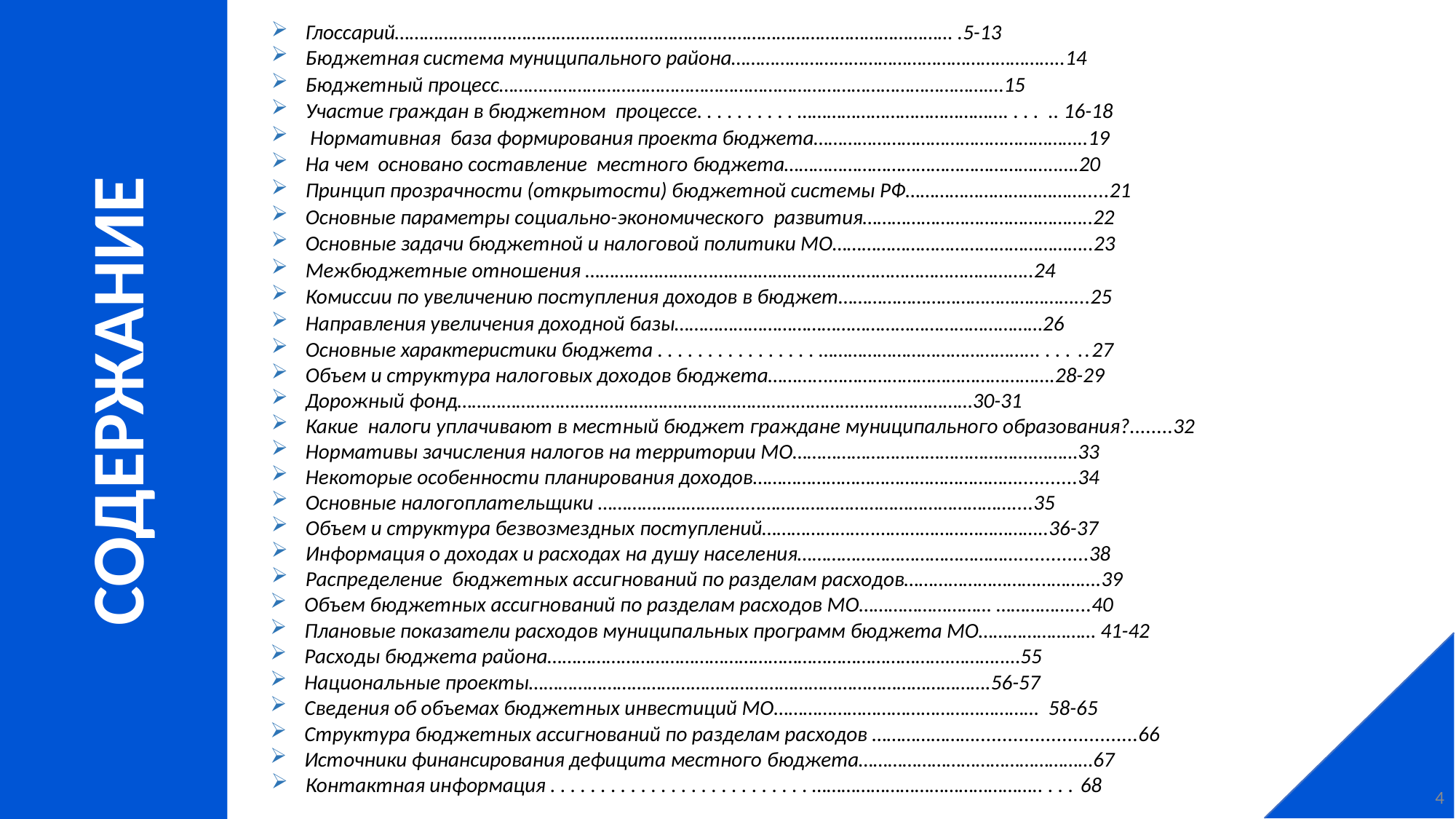

Глоссарий…………………………………………………………………………………………………… .5-13
Бюджетная система муниципального района…………………………………………………………..14
Бюджетный процесс……………………………………………………………………………………….…15
Участие граждан в бюджетном  процессе. . . . . . . . . . ……………………………………. . . .  .. 16-18
 Нормативная  база формирования проекта бюджета………………………………………………..19
На чем  основано составление  местного бюджета………………………………………………..….20
Принцип прозрачности (открытости) бюджетной системы РФ……………………………….....21
Основные параметры социально-экономического  развития………………………………………..22
Основные задачи бюджетной и налоговой политики МО……………………………………………..23
Межбюджетные отношения ……………………..………………………………………………………..24
Комиссии по увеличению поступления доходов в бюджет…………………………………………...25
Направления увеличения доходной базы…………………………………………………………………26
Основные характеристики бюджета . . . . . . . . . . . . . . . . ……………………………………... . . . ..27
Объем и структура налоговых доходов бюджета………...……………………………………….28-29
Дорожный фонд……………………………………………………………………………………………30-31
Какие  налоги уплачивают в местный бюджет граждане муниципального образования?........32
Нормативы зачисления налогов на территории МО………………………………………….………33
Некоторые особенности планирования доходов………………………………………………...........34
Основные налогоплательщики …………………………...……………………………………………....35
Объем и структура безвозмездных поступлений…………………..……………………………..36-37
Информация о доходах и расходах на душу населения……………………………………….............38
Распределение  бюджетных ассигнований по разделам расходов………………………………….39
Объем бюджетных ассигнований по разделам расходов МО……………………… ……………....40
Плановые показатели расходов муниципальных программ бюджета МО…………………… 41-42
Расходы бюджета района……………………………………………………………………….………..…55
Национальные проекты………………………………………………………………………………….56-57
Сведения об объемах бюджетных инвестиций МО………………………………………………  58-65
Структура бюджетных ассигнований по разделам расходов …………………..............................66
Источники финансирования дефицита местного бюджета…………………………………………67
Контактная информация . . . . . . . . . . . . . . . . . . . . . . . . . . ……………………………………….. . . . 68

СОДЕРЖАНИЕ

4